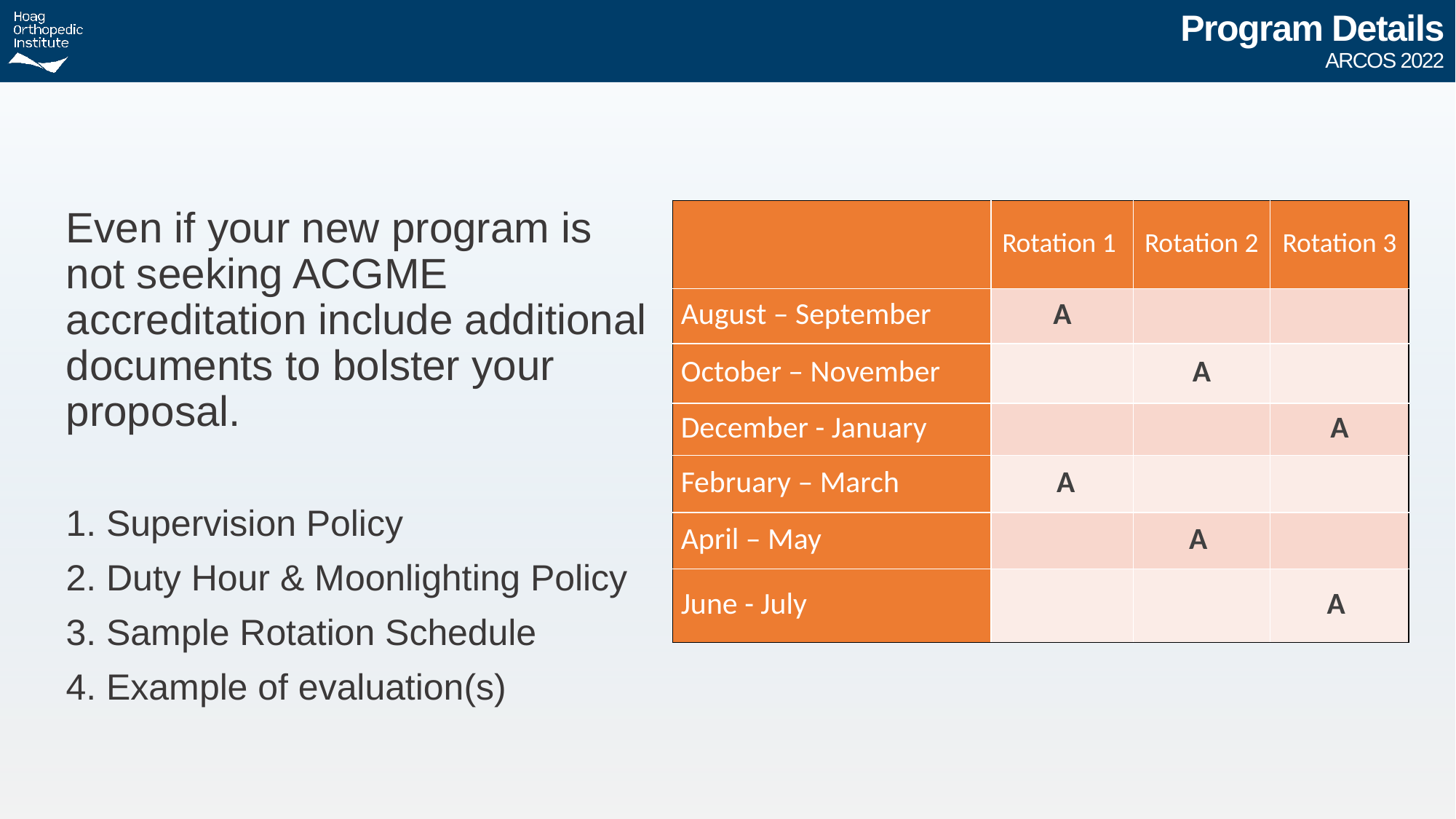

Program Details
ARCOS 2022
Even if your new program is not seeking ACGME accreditation include additional documents to bolster your proposal.

1. Supervision Policy
2. Duty Hour & Moonlighting Policy
3. Sample Rotation Schedule
4. Example of evaluation(s)

|  | Rotation 1 | Rotation 2 | Rotation 3 |
| --- | --- | --- | --- |
| August – September | A |  |  |
| October – November |  | A |  |
| December - January |  |  | A |
| February – March | A |  |  |
| April – May |  | A |  |
| June - July |  |  | A |